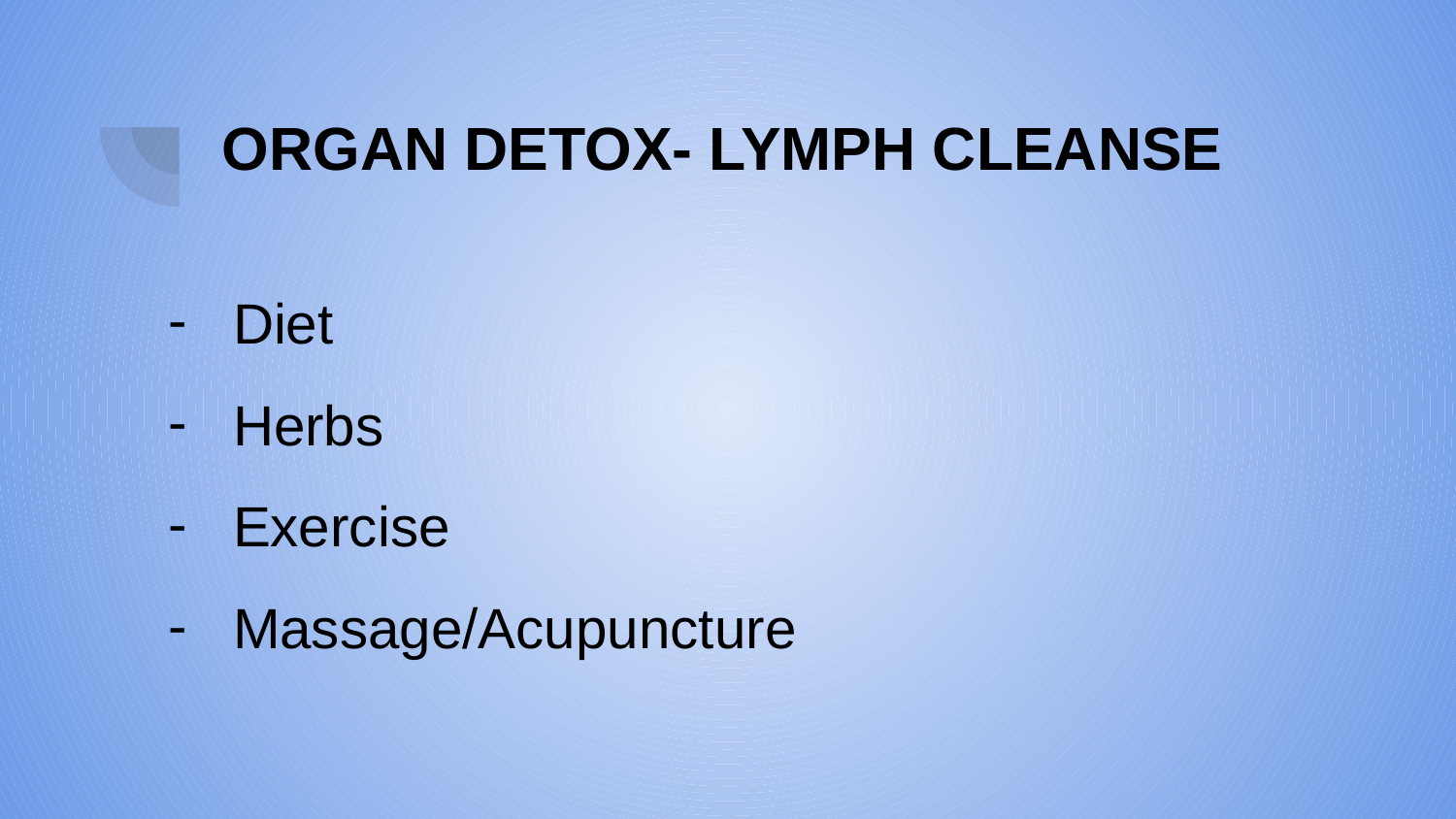

# ORGAN DETOX- LYMPH CLEANSE
Diet
Herbs
Exercise
Massage/Acupuncture